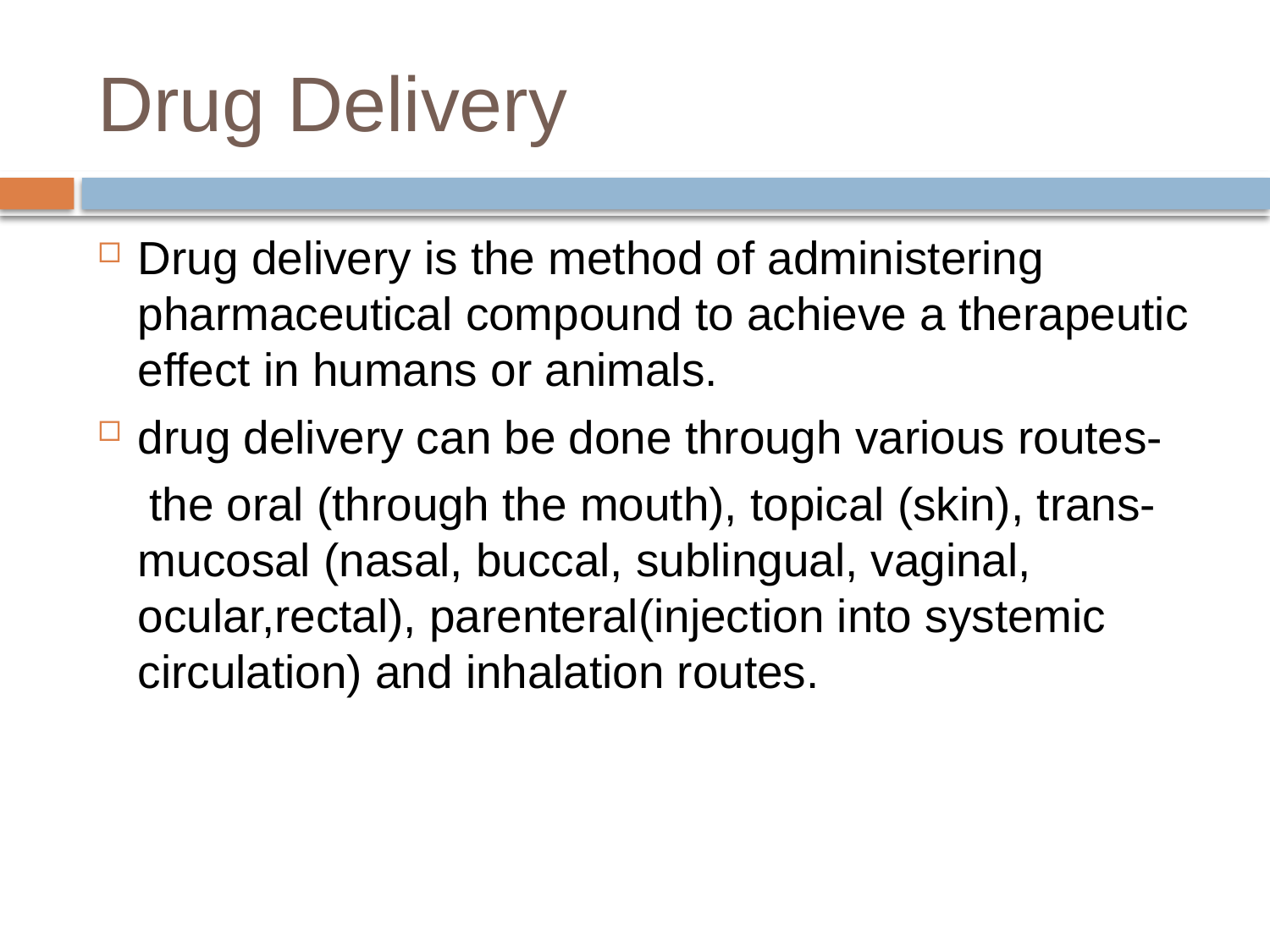

# Drug Delivery
Drug delivery is the method of administering pharmaceutical compound to achieve a therapeutic effect in humans or animals.
drug delivery can be done through various routes-
    the oral (through the mouth), topical (skin), trans-mucosal (nasal, buccal, sublingual, vaginal, ocular,rectal), parenteral(injection into systemic circulation) and inhalation routes.